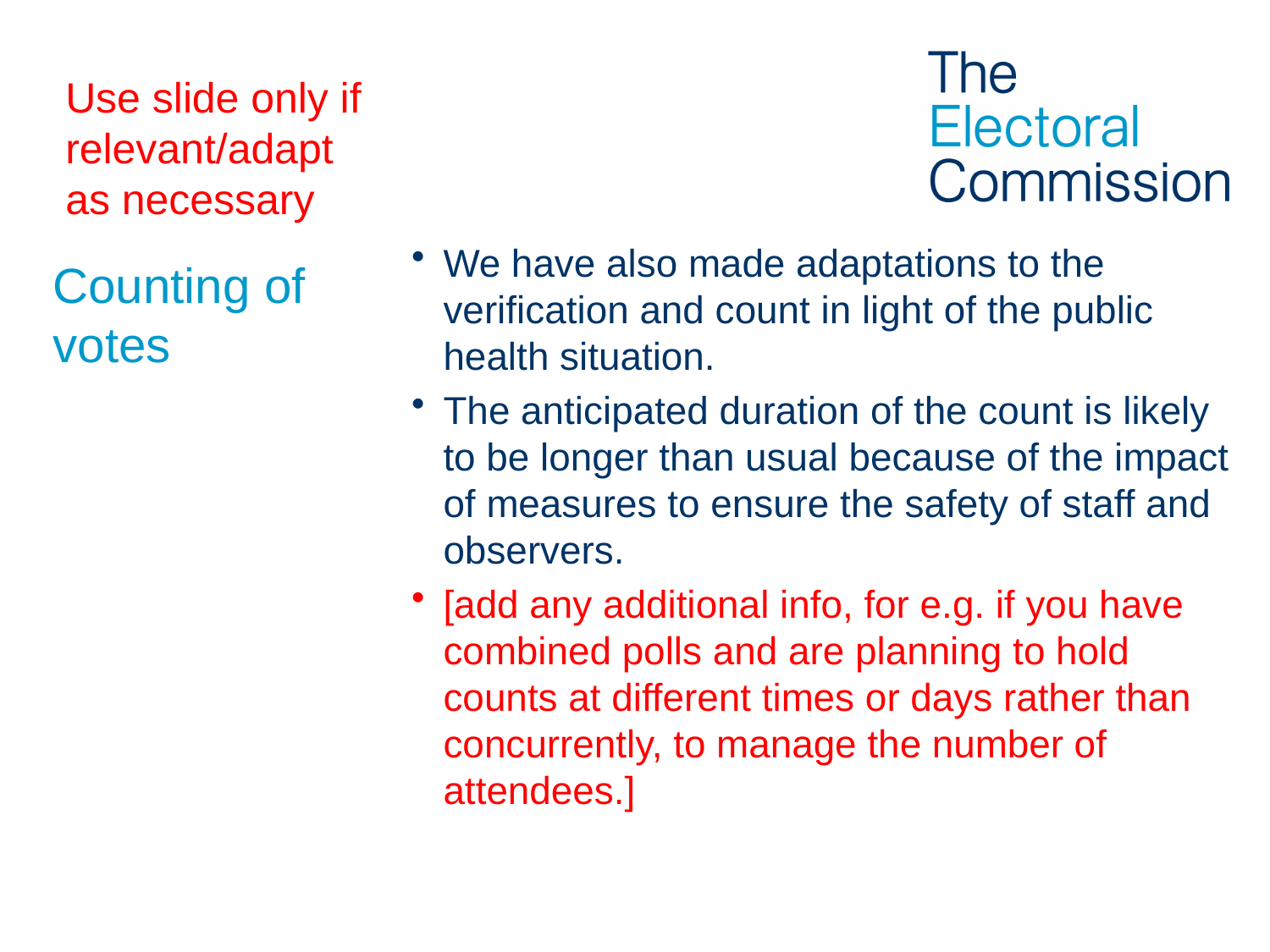

Use slide only if relevant/adapt as necessary
We have also made adaptations to the verification and count in light of the public health situation.
The anticipated duration of the count is likely to be longer than usual because of the impact of measures to ensure the safety of staff and observers.
[add any additional info, for e.g. if you have combined polls and are planning to hold counts at different times or days rather than concurrently, to manage the number of attendees.]
# Counting of votes